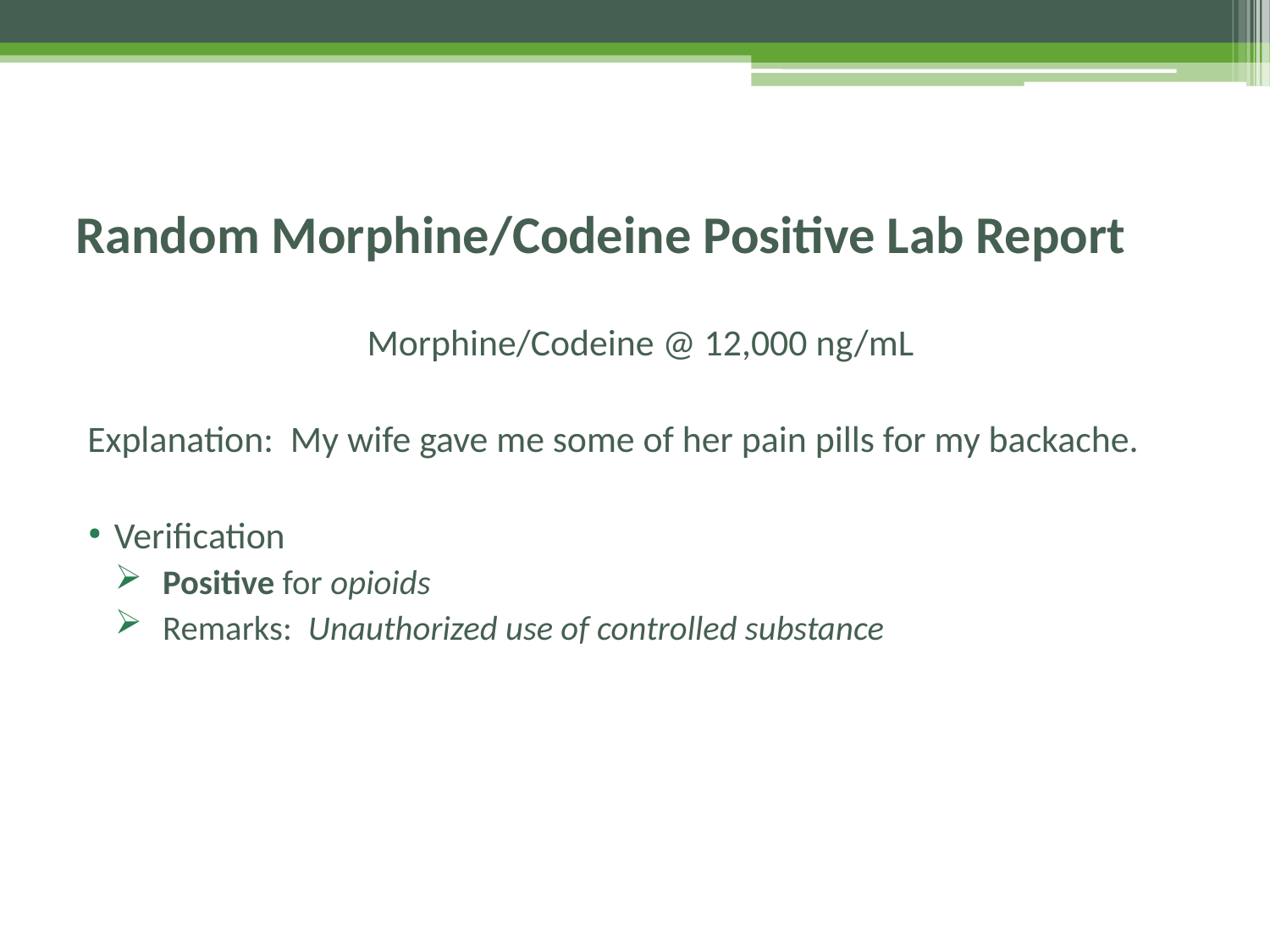

# Random Morphine/Codeine Positive Lab Report
Morphine/Codeine @ 12,000 ng/mL

Explanation:  My wife gave me some of her pain pills for my backache.

Verification
Positive for opioids
Remarks:  Unauthorized use of controlled substance